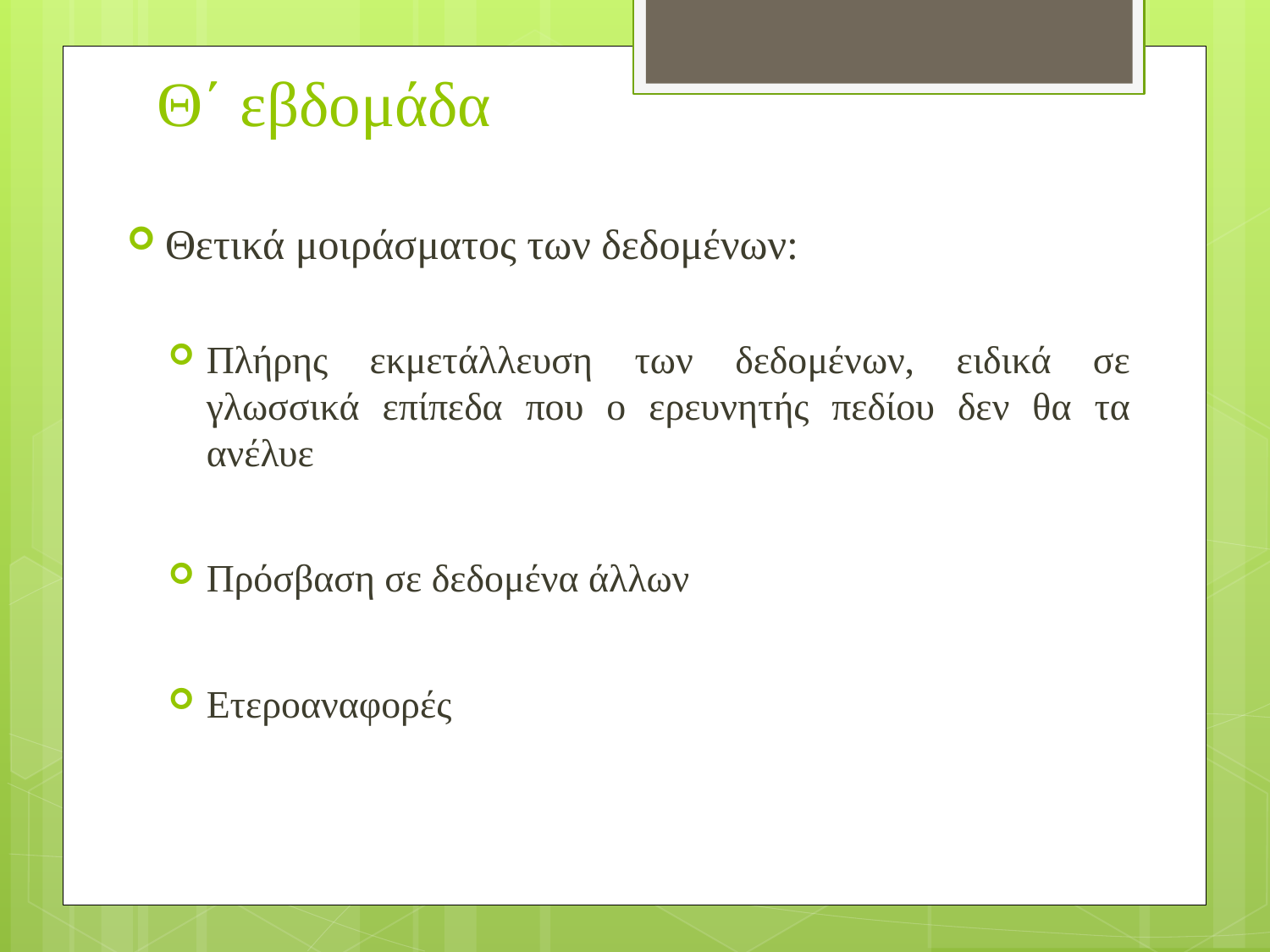

Θ΄ εβδομάδα

Θετικά μοιράσματος των δεδομένων:

Πλήρης εκμετάλλευση των δεδομένων, ειδικά σε γλωσσικά επίπεδα που ο ερευνητής πεδίου δεν θα τα ανέλυε

Πρόσβαση σε δεδομένα άλλων

Ετεροαναφορές